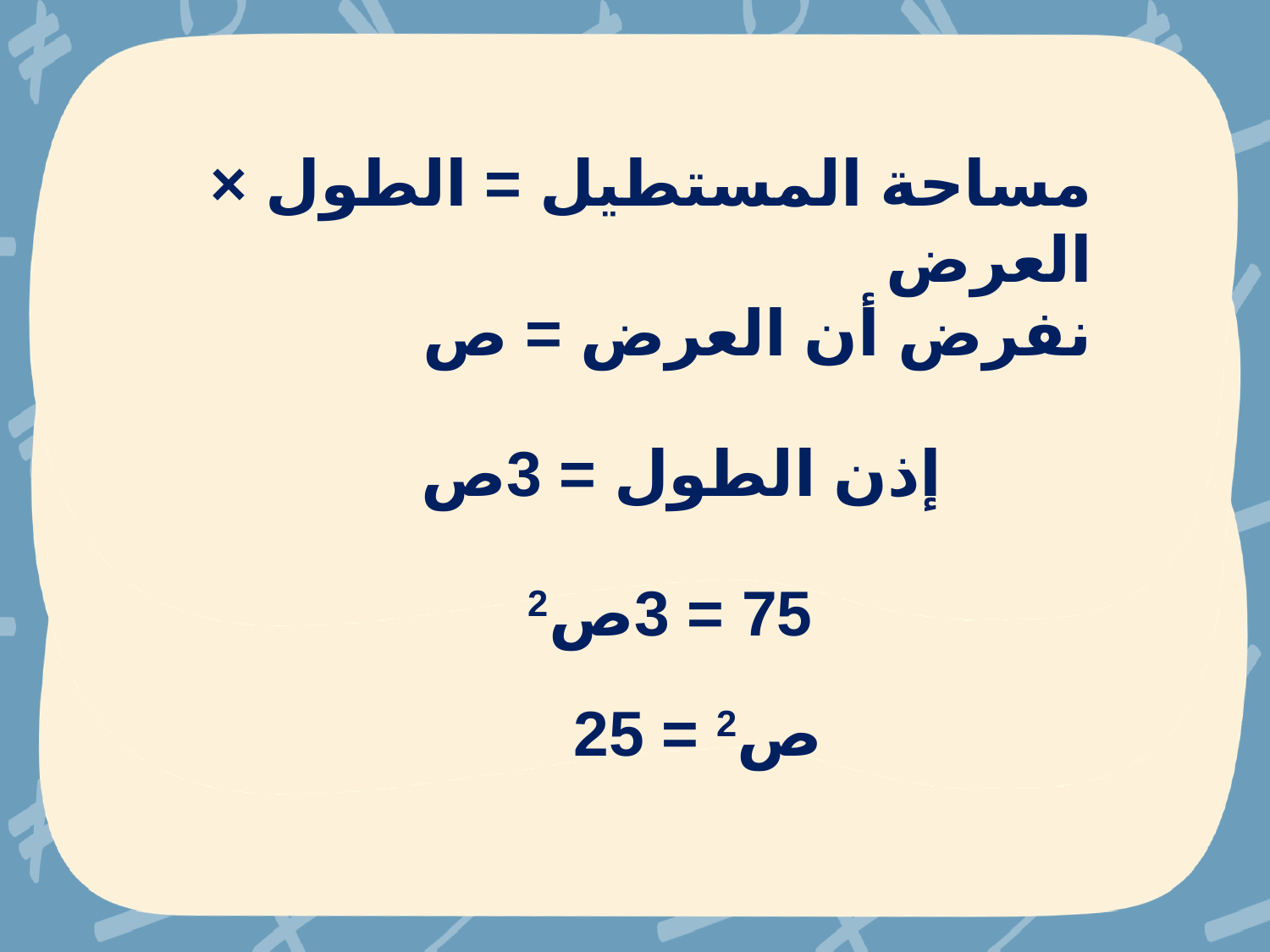

مساحة المستطيل = الطول × العرض
نفرض أن العرض = ص
إذن الطول = 3ص
75 = 3ص2
ص2 = 25